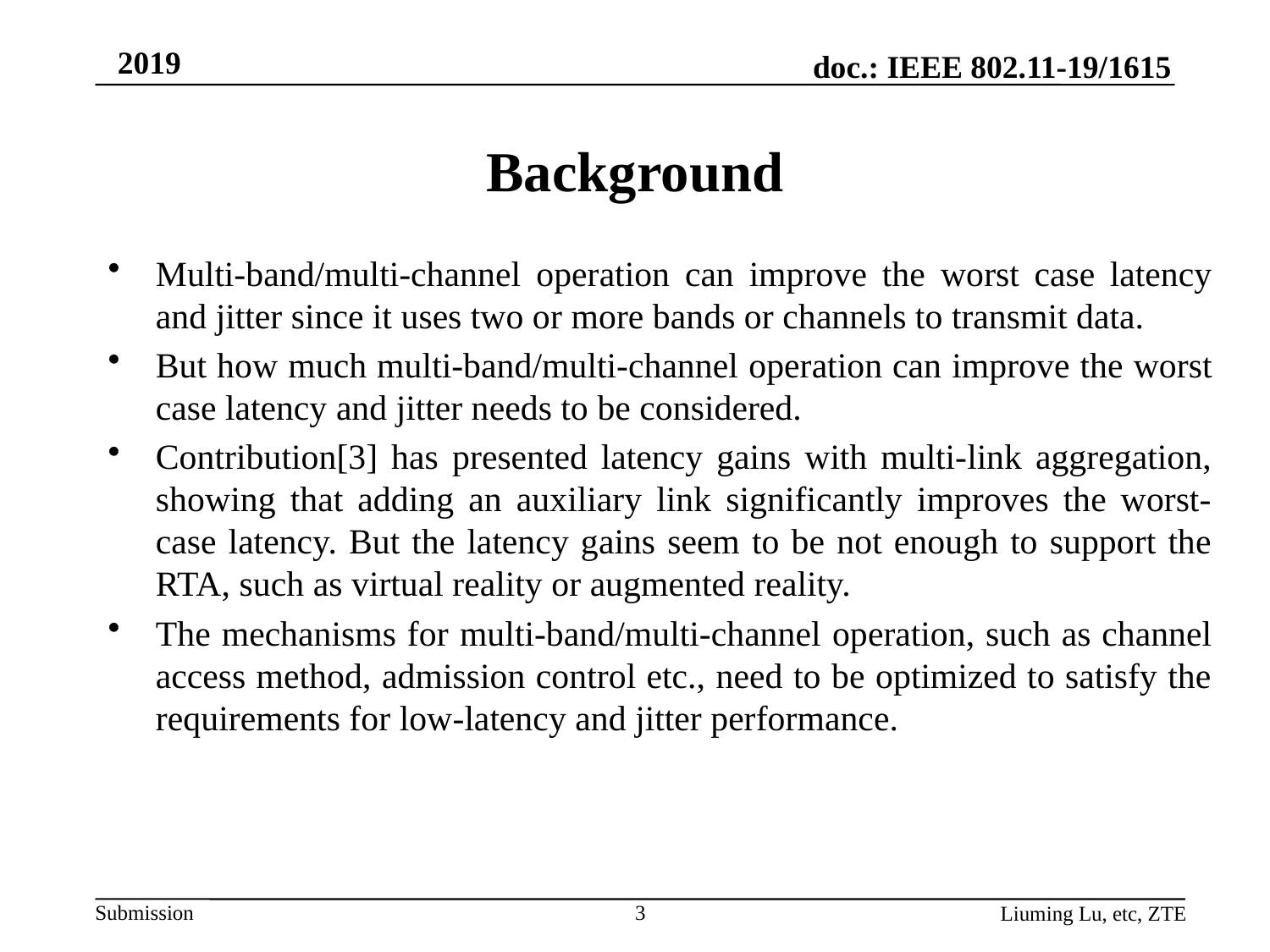

# Background
Multi-band/multi-channel operation can improve the worst case latency and jitter since it uses two or more bands or channels to transmit data.
But how much multi-band/multi-channel operation can improve the worst case latency and jitter needs to be considered.
Contribution[3] has presented latency gains with multi-link aggregation, showing that adding an auxiliary link significantly improves the worst-case latency. But the latency gains seem to be not enough to support the RTA, such as virtual reality or augmented reality.
The mechanisms for multi-band/multi-channel operation, such as channel access method, admission control etc., need to be optimized to satisfy the requirements for low-latency and jitter performance.

3
Liuming Lu, etc, ZTE